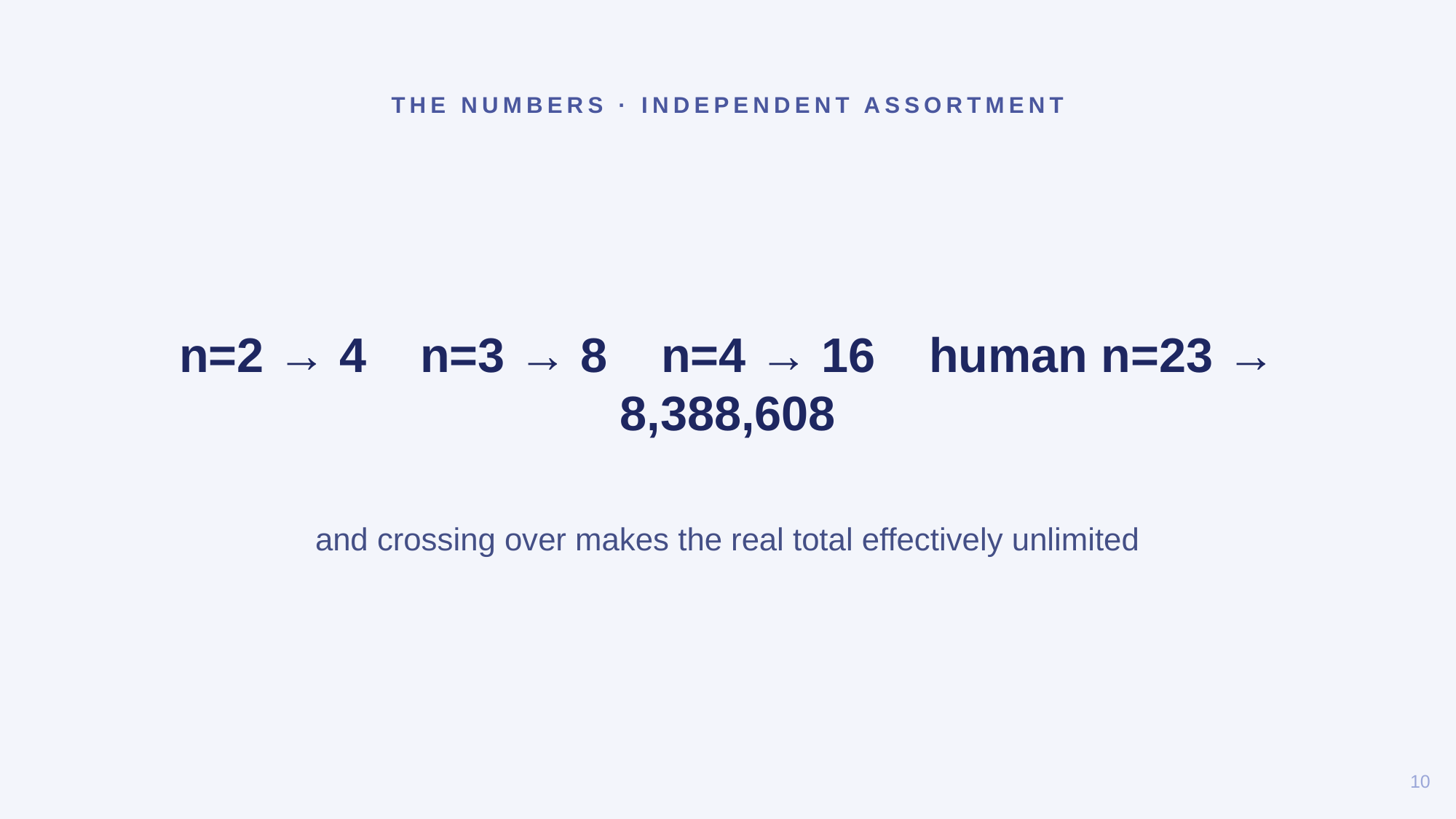

THE NUMBERS · INDEPENDENT ASSORTMENT
n=2 → 4    n=3 → 8    n=4 → 16    human n=23 → 8,388,608
and crossing over makes the real total effectively unlimited
10